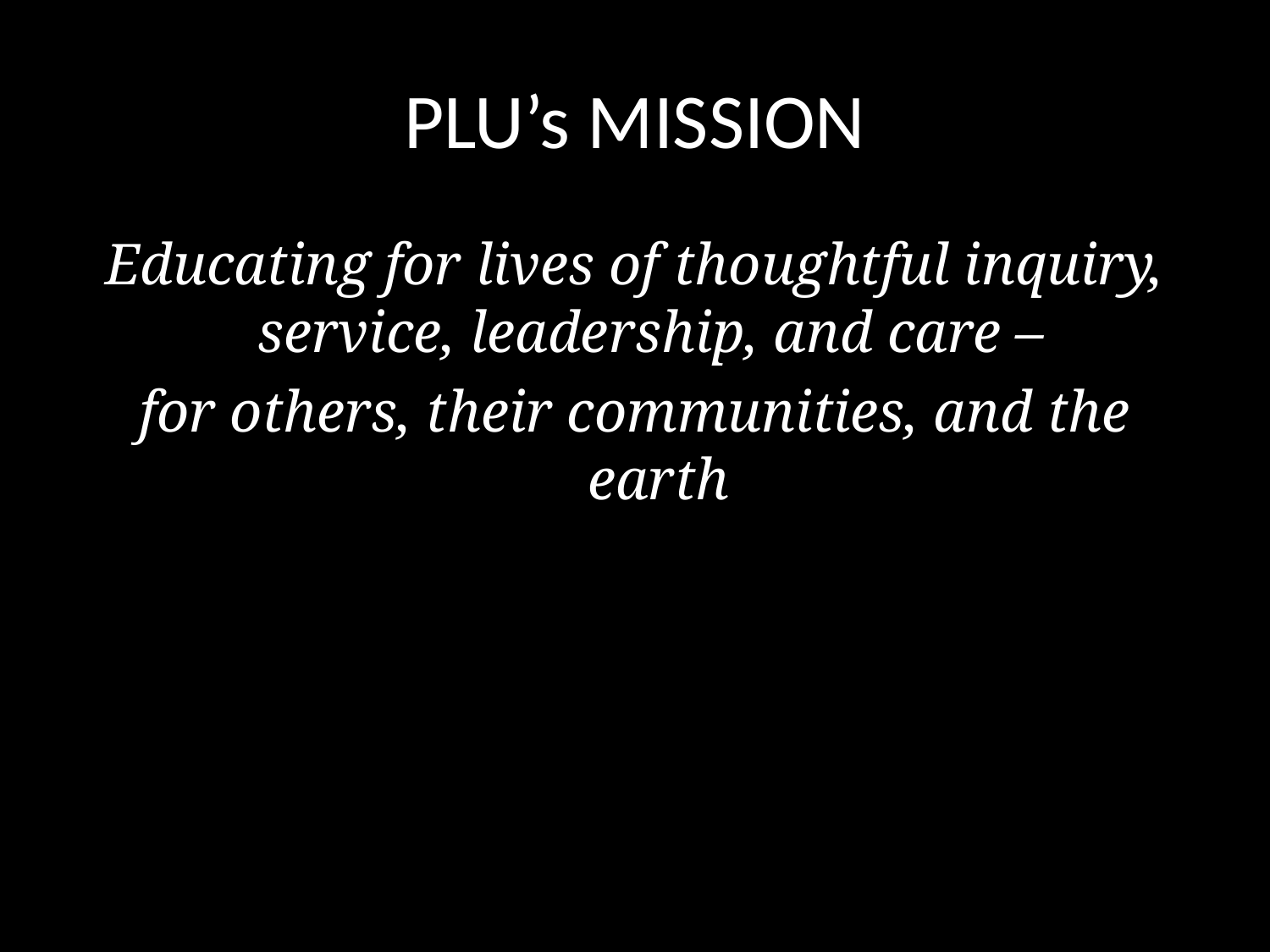

# PLU’s MISSION
Educating for lives of thoughtful inquiry, service, leadership, and care –
for others, their communities, and the earth